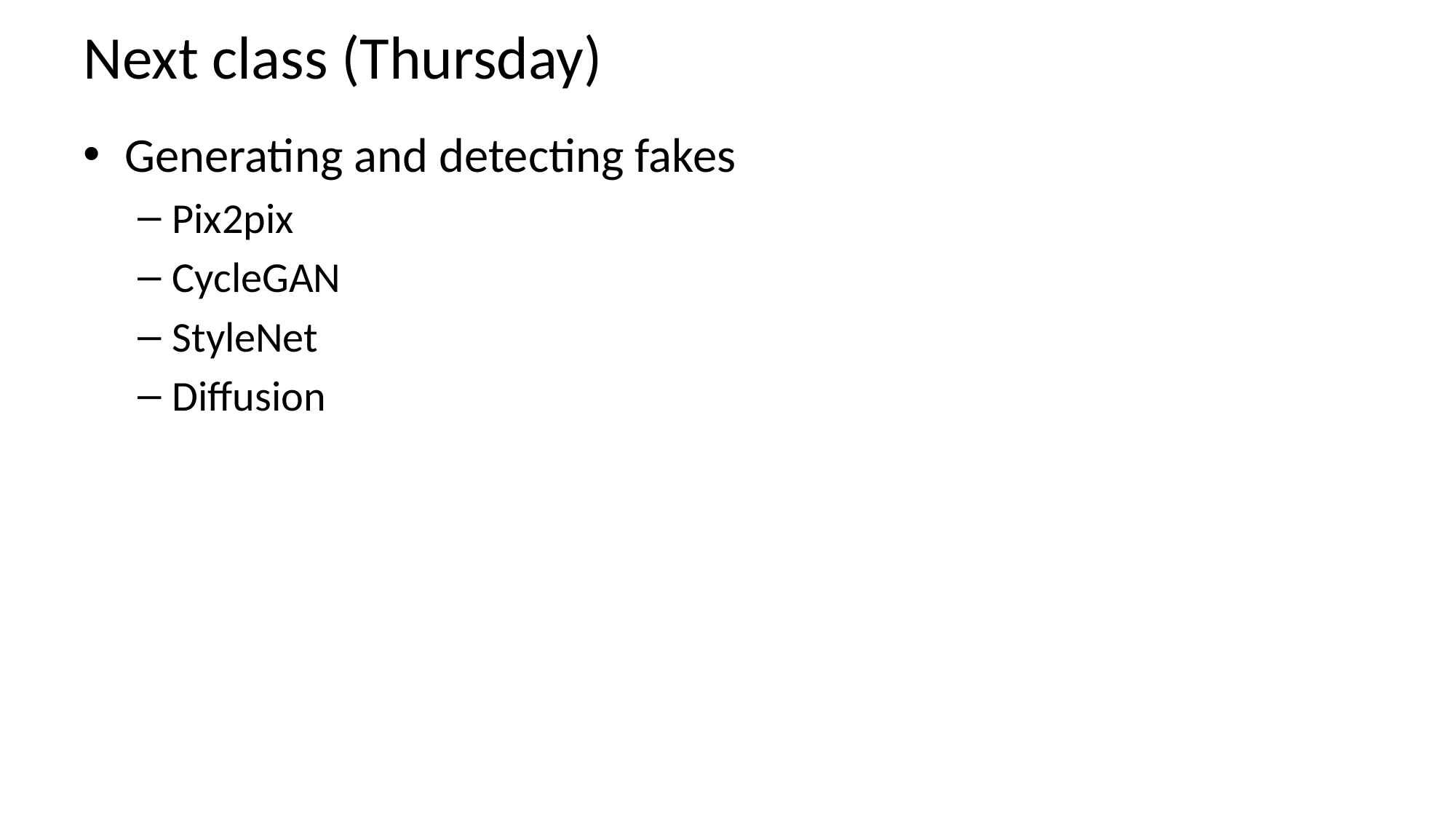

# Next class (Thursday)
Generating and detecting fakes
Pix2pix
CycleGAN
StyleNet
Diffusion